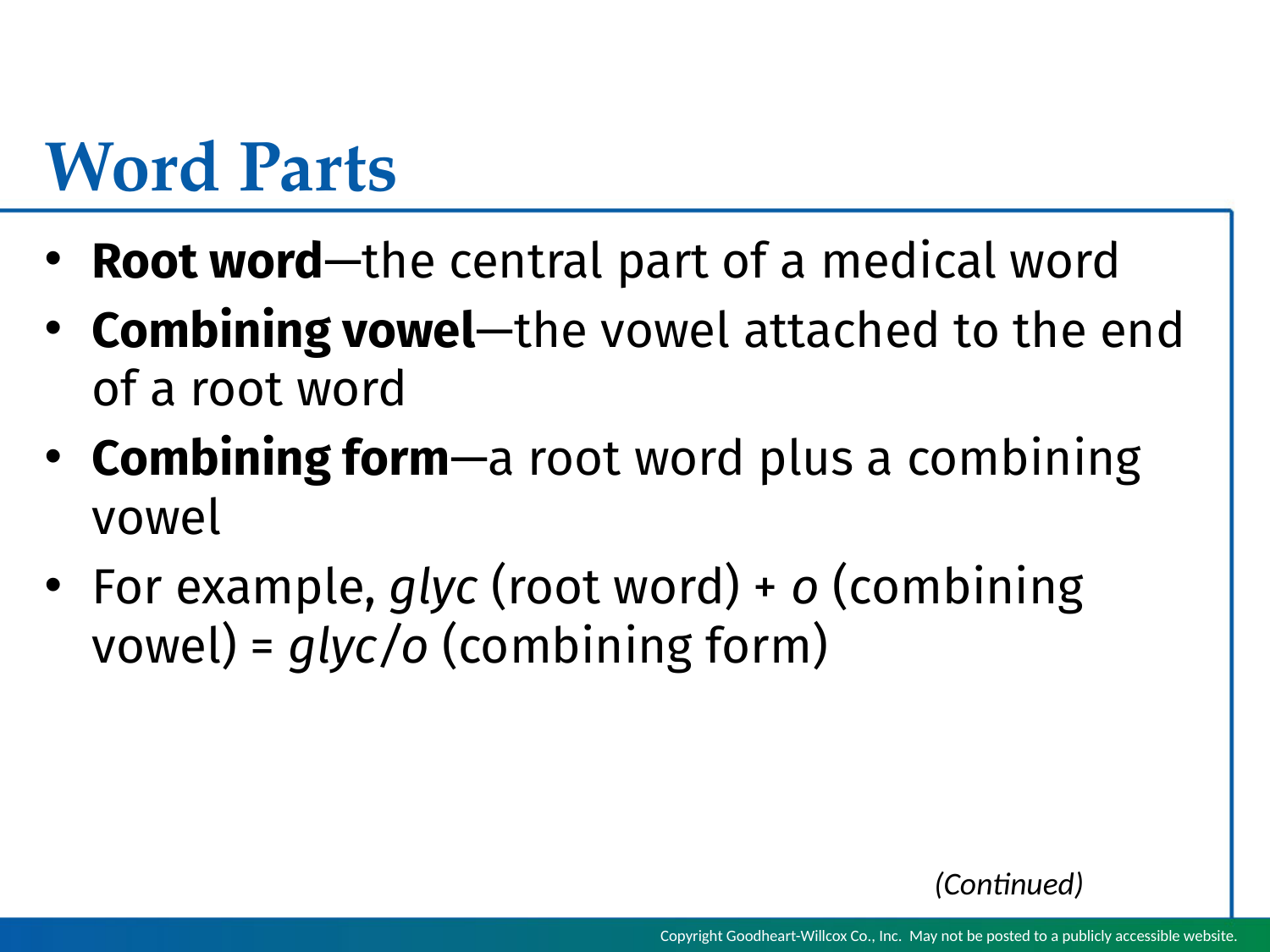

# Word Parts
Root word—the central part of a medical word
Combining vowel—the vowel attached to the end of a root word
Combining form—a root word plus a combining vowel
For example, glyc (root word) + o (combining vowel) = glyc/o (combining form)
(Continued)